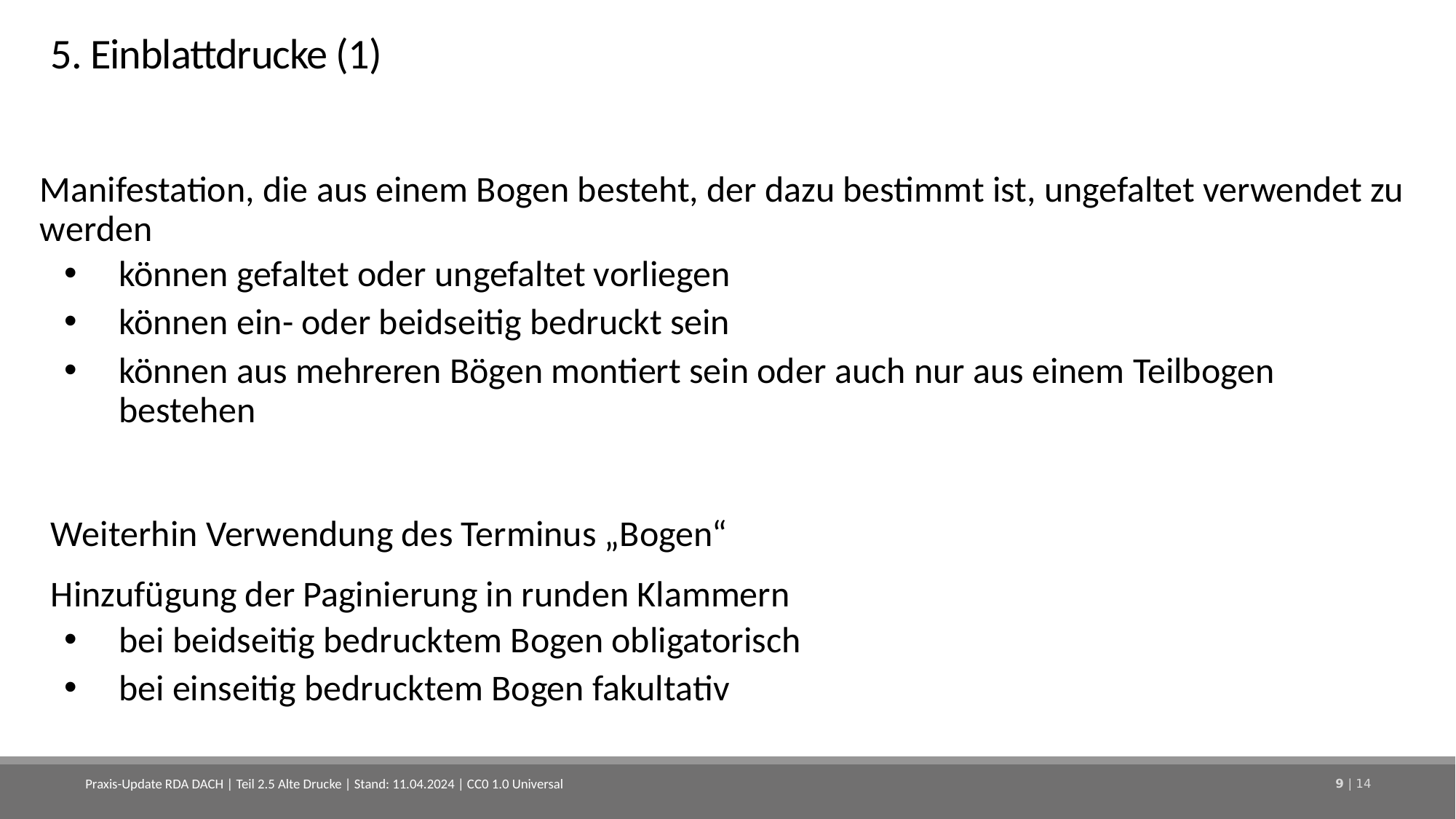

# 5. Einblattdrucke (1)

Manifestation, die aus einem Bogen besteht, der dazu bestimmt ist, ungefaltet verwendet zu werden
können gefaltet oder ungefaltet vorliegen
können ein- oder beidseitig bedruckt sein
können aus mehreren Bögen montiert sein oder auch nur aus einem Teilbogen bestehen

Weiterhin Verwendung des Terminus „Bogen“
Hinzufügung der Paginierung in runden Klammern
bei beidseitig bedrucktem Bogen obligatorisch
bei einseitig bedrucktem Bogen fakultativ

Praxis-Update RDA DACH | Teil 2.5 Alte Drucke | Stand: 11.04.2024 | CC0 1.0 Universal
9 | 14